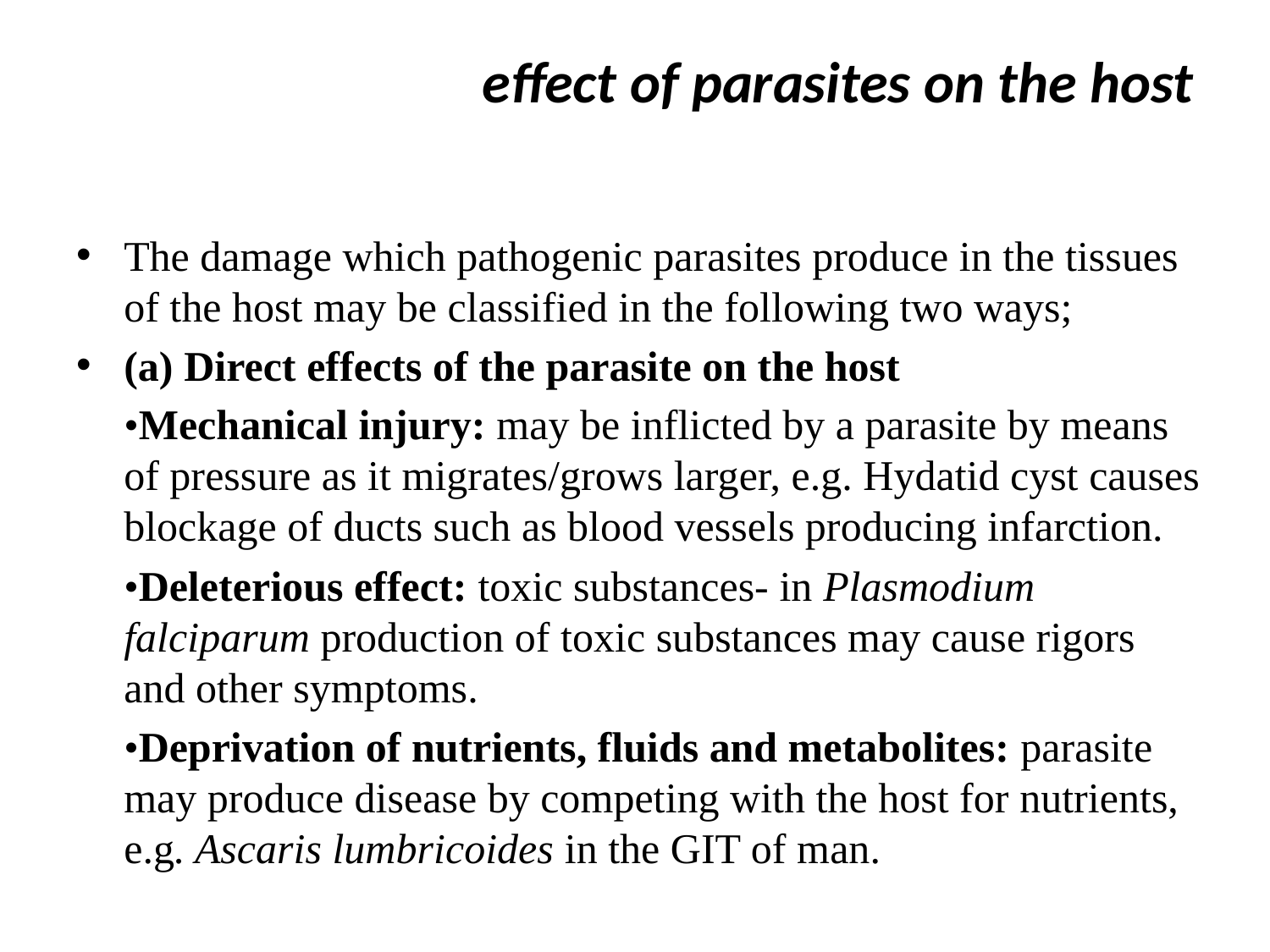

# effect of parasites on the host
The damage which pathogenic parasites produce in the tissues of the host may be classified in the following two ways;
(a) Direct effects of the parasite on the host
	•Mechanical injury: may be inflicted by a parasite by means of pressure as it migrates/grows larger, e.g. Hydatid cyst causes blockage of ducts such as blood vessels producing infarction.
	•Deleterious effect: toxic substances- in Plasmodium falciparum production of toxic substances may cause rigors and other symptoms.
	•Deprivation of nutrients, fluids and metabolites: parasite may produce disease by competing with the host for nutrients, e.g. Ascaris lumbricoides in the GIT of man.